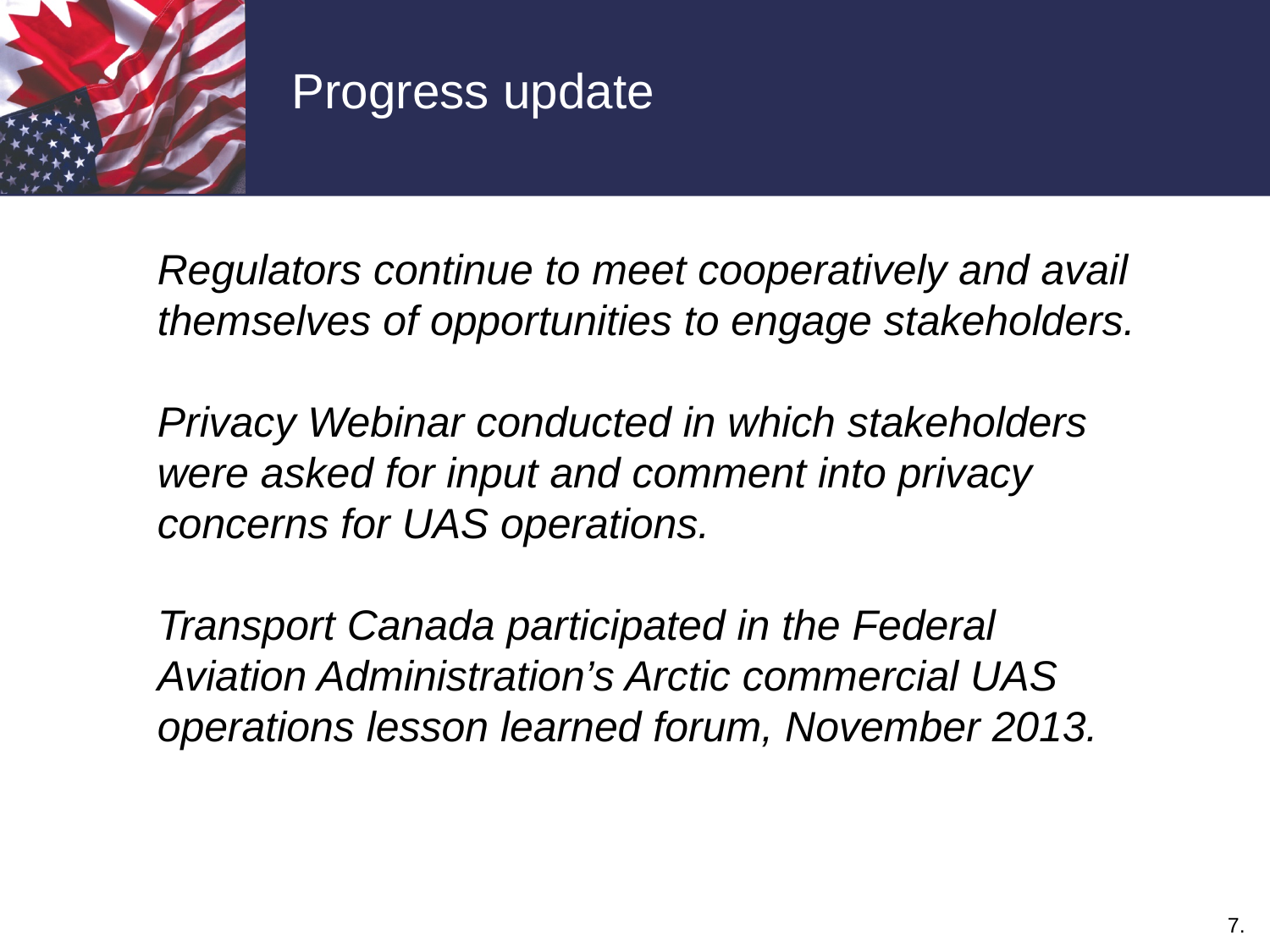

Progress update
Regulators continue to meet cooperatively and avail themselves of opportunities to engage stakeholders.

Privacy Webinar conducted in which stakeholders were asked for input and comment into privacy concerns for UAS operations.

Transport Canada participated in the Federal Aviation Administration’s Arctic commercial UAS operations lesson learned forum, November 2013.